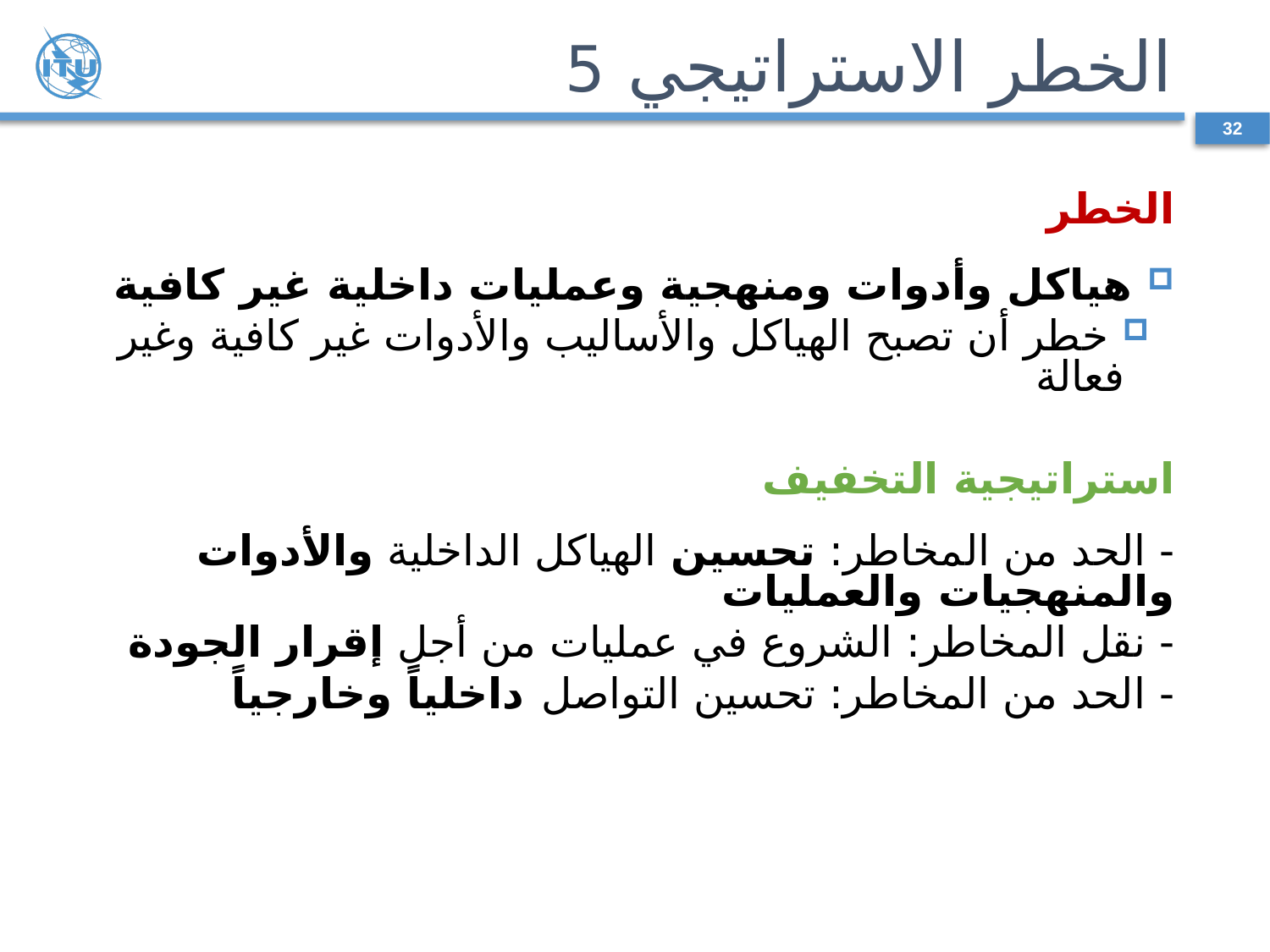

# الخطر الاستراتيجي 5
32
الخطر
 هياكل وأدوات ومنهجية وعمليات داخلية غير كافية
 خطر أن تصبح الهياكل والأساليب والأدوات غير كافية وغير فعالة

استراتيجية التخفيف
- الحد من المخاطر: تحسين الهياكل الداخلية والأدوات والمنهجيات والعمليات
- نقل المخاطر: الشروع في عمليات من أجل إقرار الجودة
- الحد من المخاطر: تحسين التواصل داخلياً وخارجياً